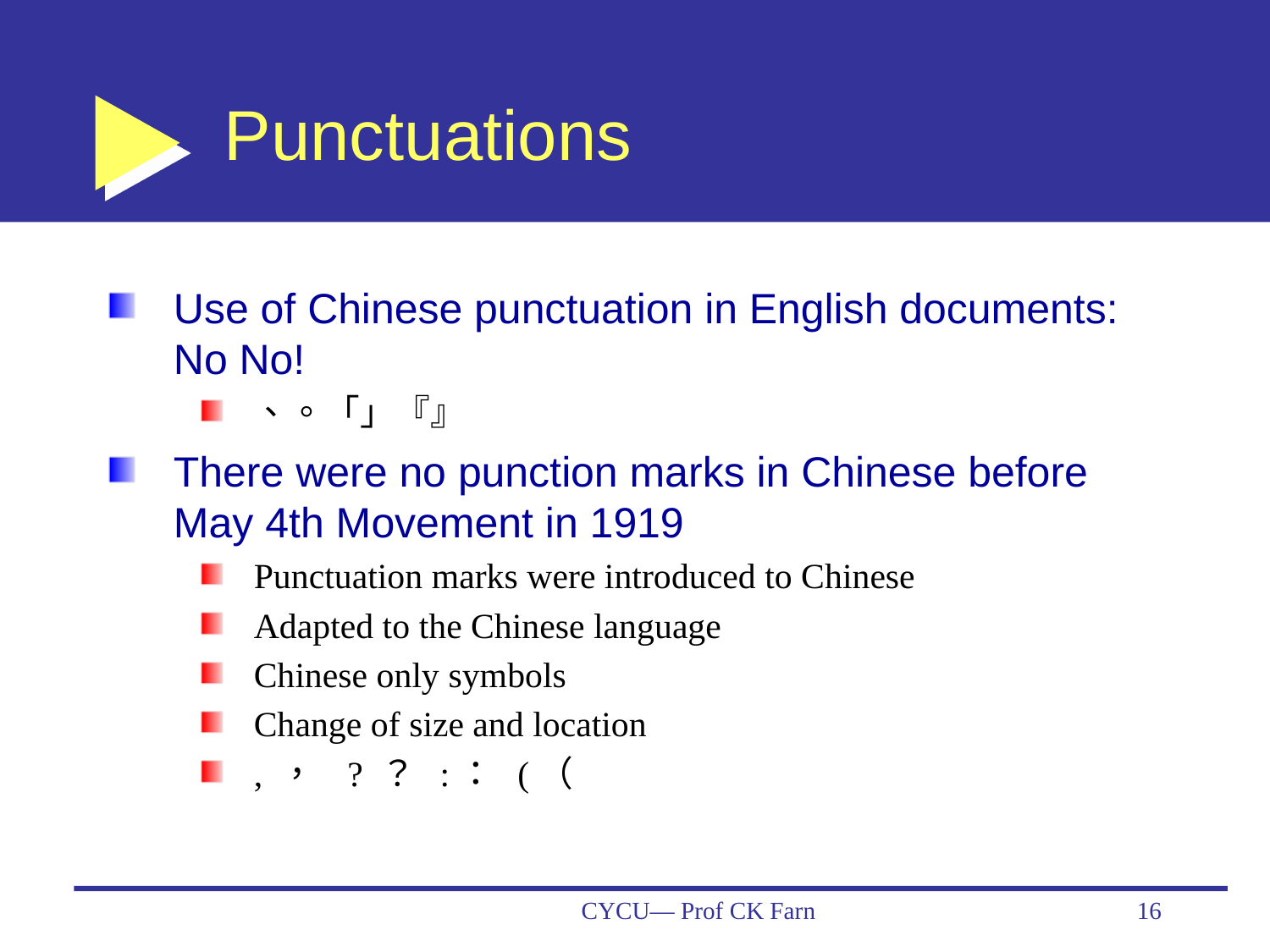

# Punctuations
Use of Chinese punctuation in English documents: No No!
、。「」『』
There were no punction marks in Chinese before May 4th Movement in 1919
Punctuation marks were introduced to Chinese
Adapted to the Chinese language
Chinese only symbols
Change of size and location
, ，   ? ？  :：  (（
CYCU— Prof CK Farn
16